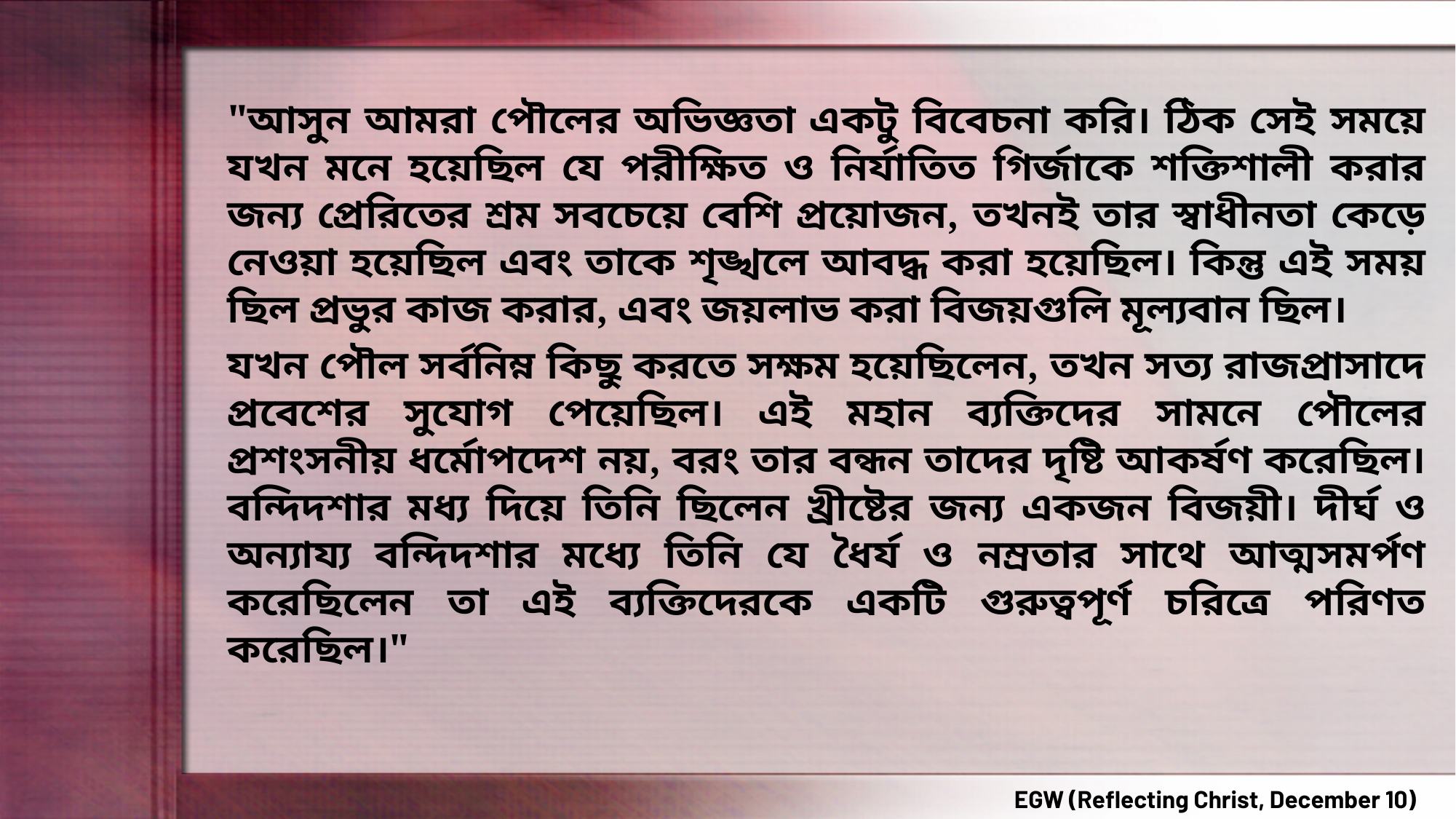

"আসুন আমরা পৌলের অভিজ্ঞতা একটু বিবেচনা করি। ঠিক সেই সময়ে যখন মনে হয়েছিল যে পরীক্ষিত ও নির্যাতিত গির্জাকে শক্তিশালী করার জন্য প্রেরিতের শ্রম সবচেয়ে বেশি প্রয়োজন, তখনই তার স্বাধীনতা কেড়ে নেওয়া হয়েছিল এবং তাকে শৃঙ্খলে আবদ্ধ করা হয়েছিল। কিন্তু এই সময় ছিল প্রভুর কাজ করার, এবং জয়লাভ করা বিজয়গুলি মূল্যবান ছিল।
যখন পৌল সর্বনিম্ন কিছু করতে সক্ষম হয়েছিলেন, তখন সত্য রাজপ্রাসাদে প্রবেশের সুযোগ পেয়েছিল। এই মহান ব্যক্তিদের সামনে পৌলের প্রশংসনীয় ধর্মোপদেশ নয়, বরং তার বন্ধন তাদের দৃষ্টি আকর্ষণ করেছিল। বন্দিদশার মধ্য দিয়ে তিনি ছিলেন খ্রীষ্টের জন্য একজন বিজয়ী। দীর্ঘ ও অন্যায্য বন্দিদশার মধ্যে তিনি যে ধৈর্য ও নম্রতার সাথে আত্মসমর্পণ করেছিলেন তা এই ব্যক্তিদেরকে একটি গুরুত্বপূর্ণ চরিত্রে পরিণত করেছিল।"
EGW (Reflecting Christ, December 10)